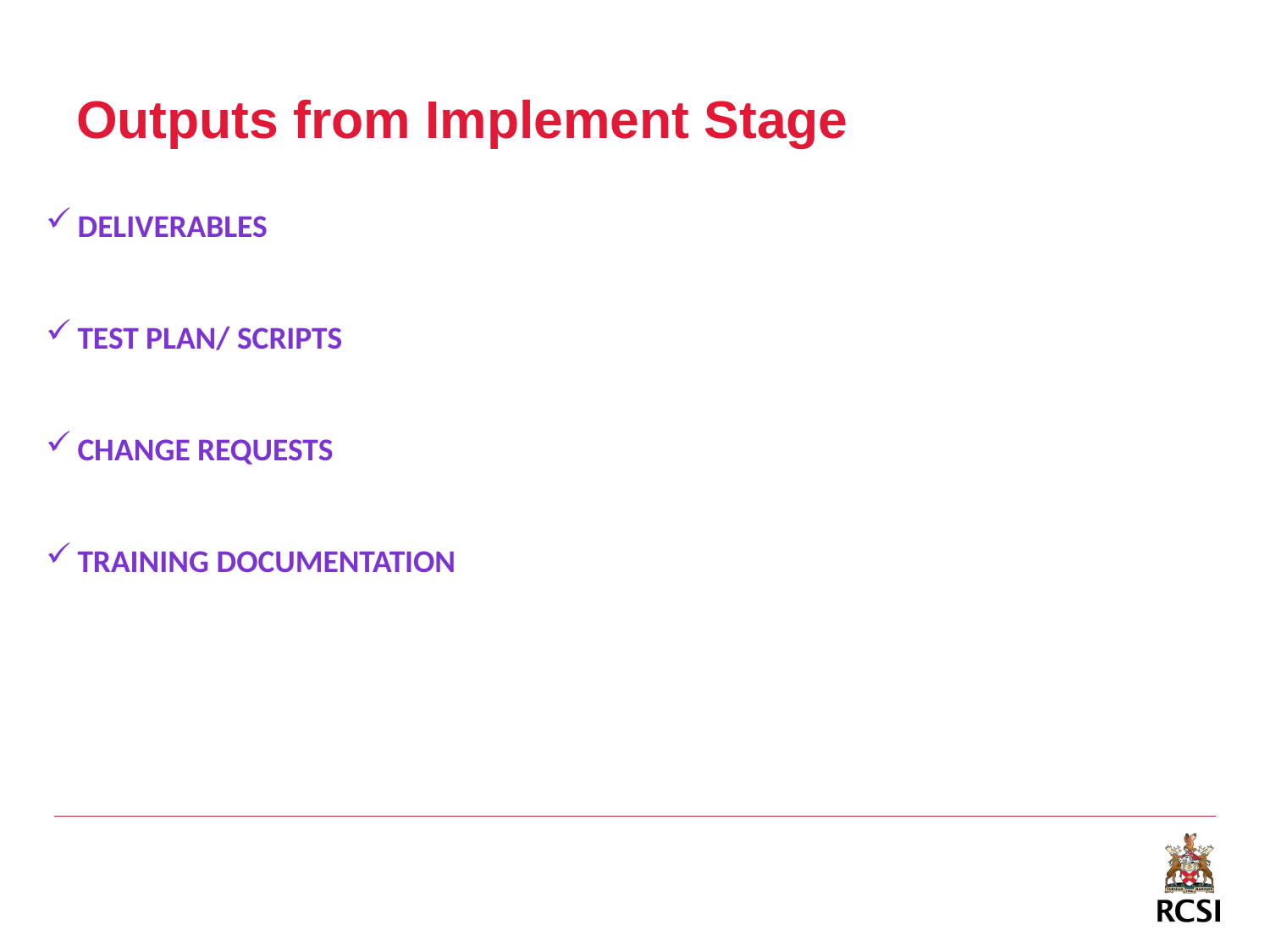

# Outputs from Implement Stage
Deliverables

test plan/ scripts

change requests

TRAINING DOCUMENTATION